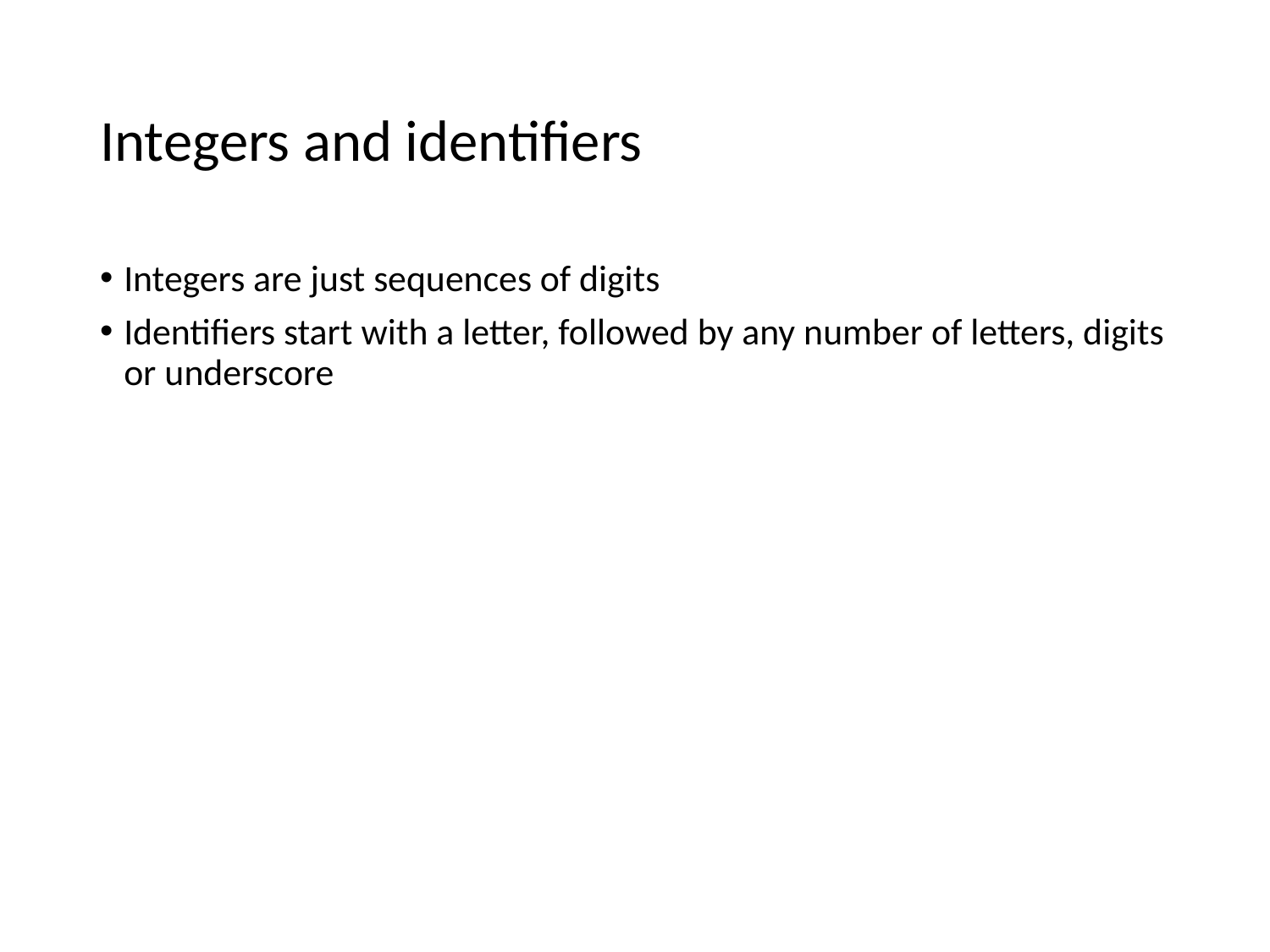

# Integers and identifiers
Integers are just sequences of digits
Identifiers start with a letter, followed by any number of letters, digits or underscore